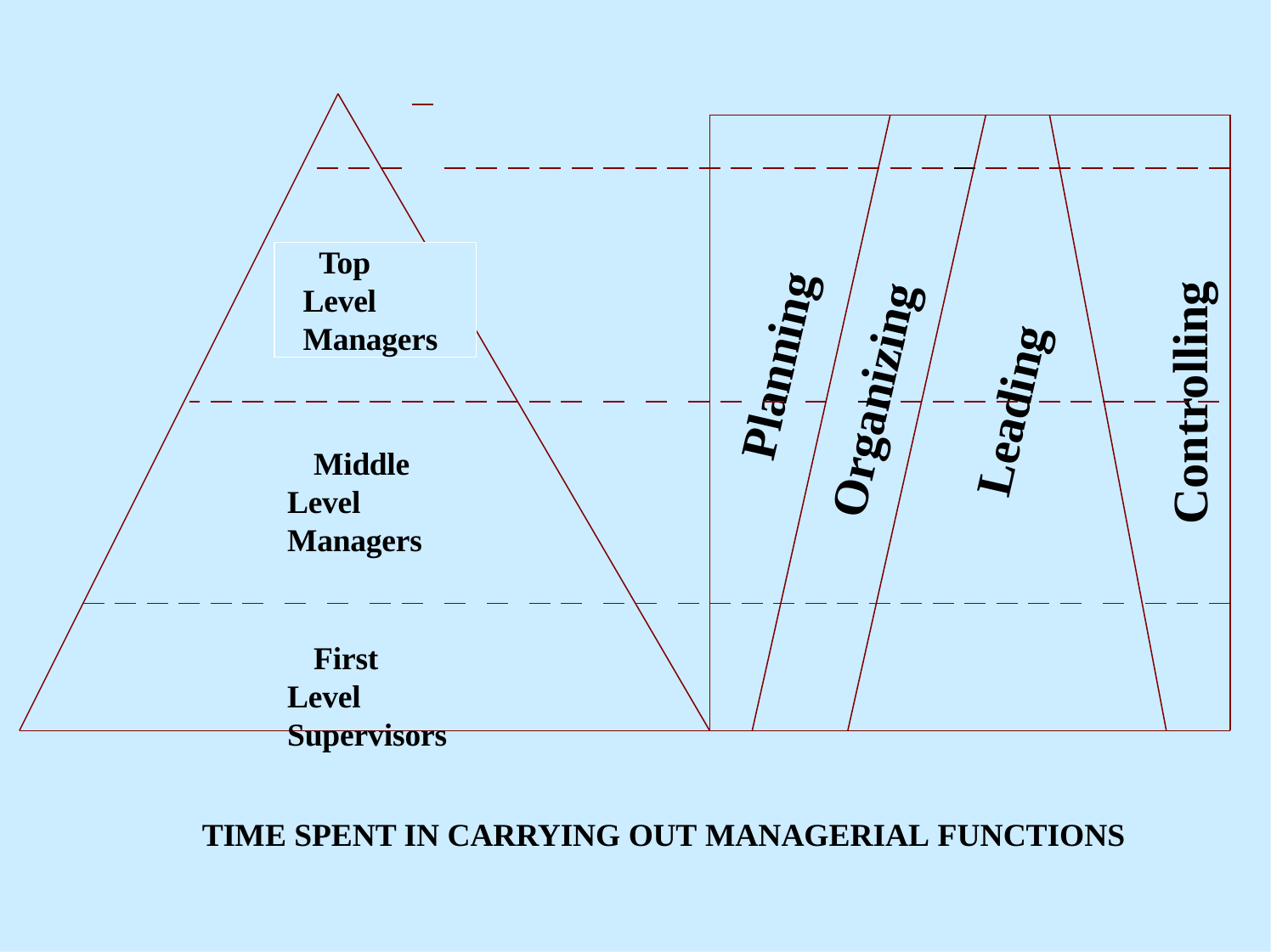

Top Level Managers
Controlling
Planning
Organizing
Leading

Middle Level Managers

First	Level Supervisors

TIME SPENT IN CARRYING OUT MANAGERIAL FUNCTIONS